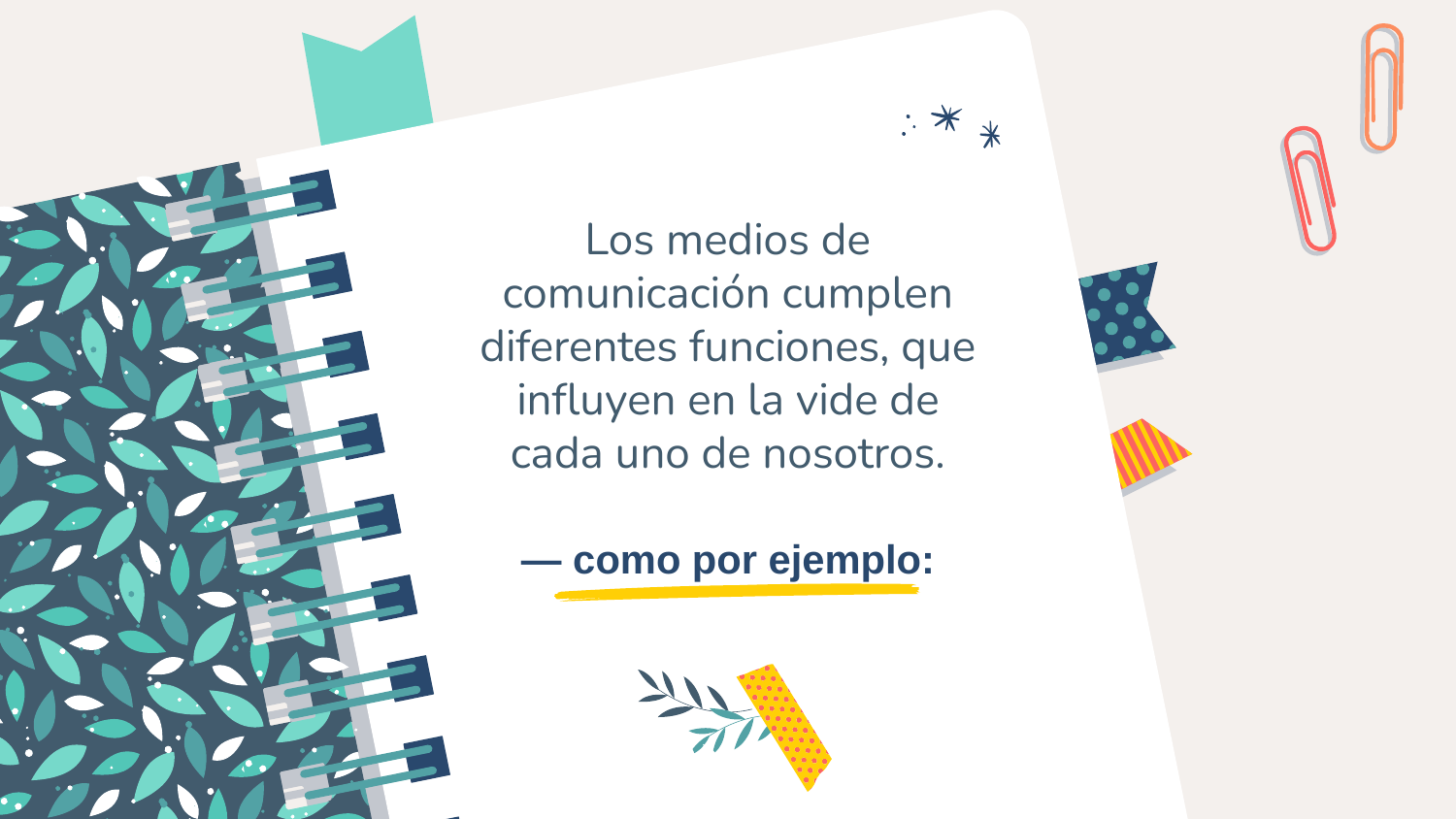

Los medios de comunicación cumplen diferentes funciones, que influyen en la vide de cada uno de nosotros.

# — como por ejemplo: